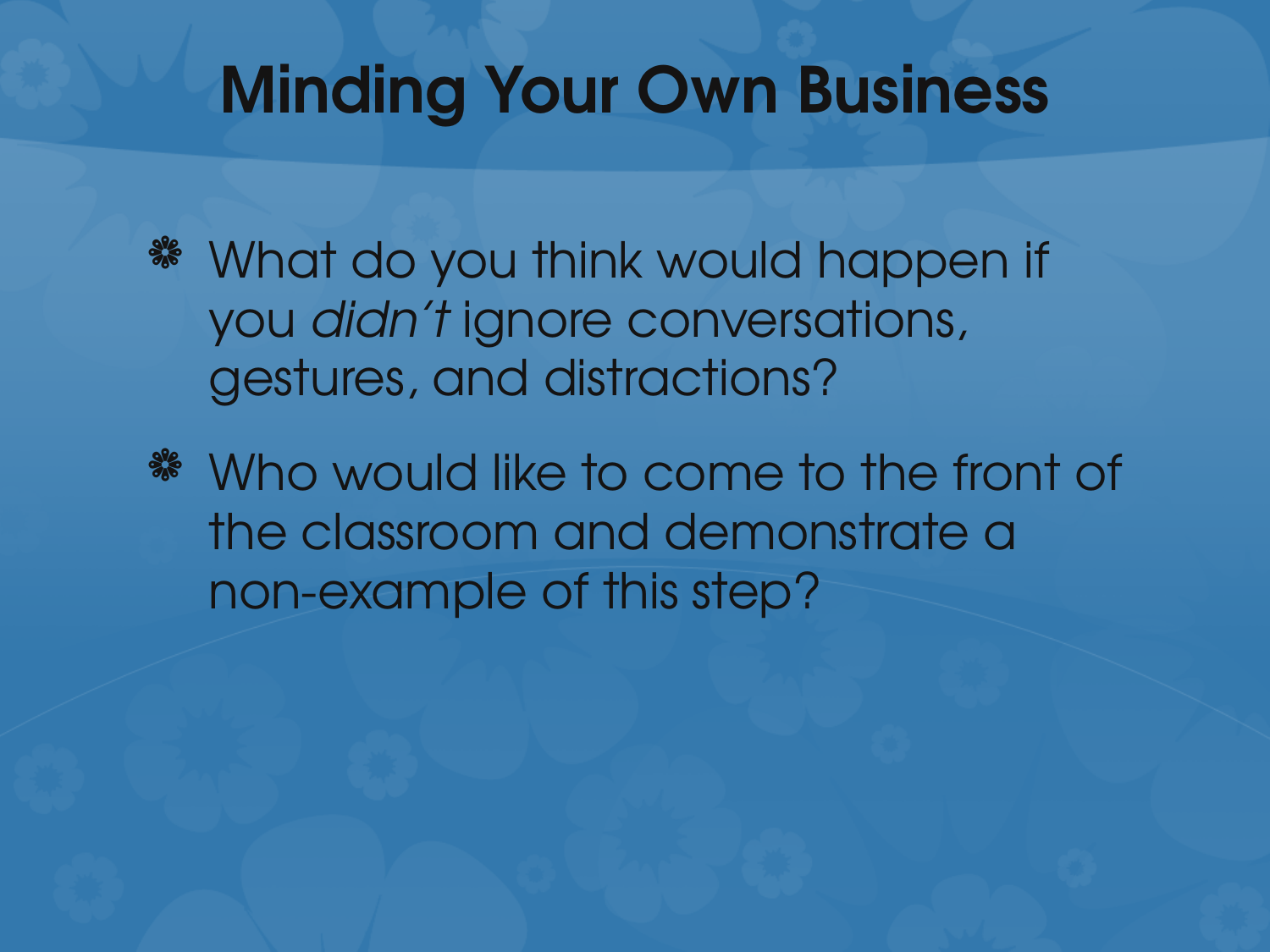

# Minding Your Own Business
What do you think would happen if you didn’t ignore conversations, gestures, and distractions?
Who would like to come to the front of the classroom and demonstrate a non-example of this step?